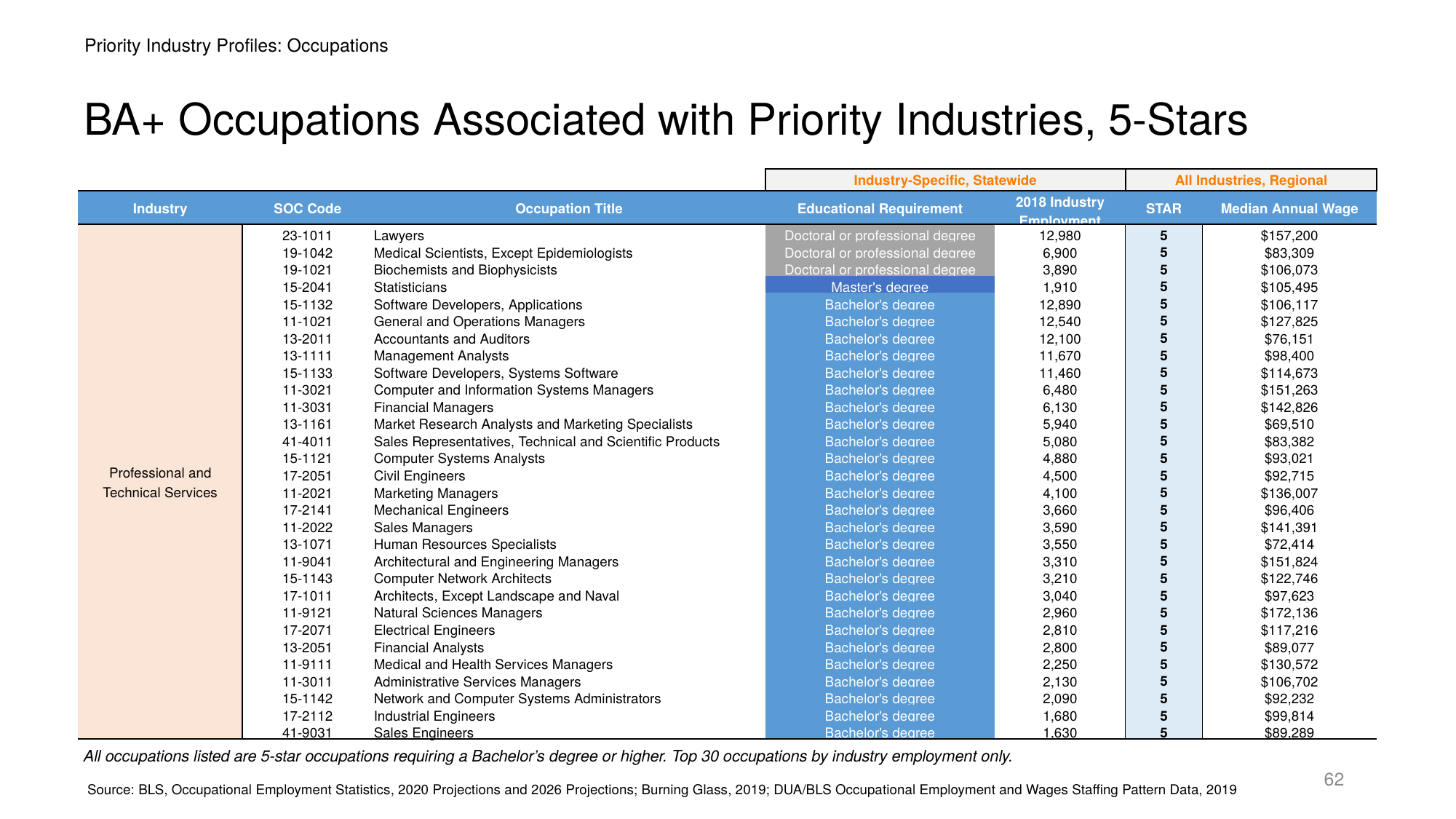

Priority Industry Profiles: Occupations
# BA+ Occupations Associated with Priority Industries, 5-Stars
|  |  |  | Industry-Specific, Statewide |  | All Industries, Regional |  |
| --- | --- | --- | --- | --- | --- | --- |
| Industry | SOC Code | Occupation Title | Educational Requirement | 2018 Industry Employment | STAR | Median Annual Wage |
| Professional and Technical Services | 23-1011 | Lawyers | Doctoral or professional degree | 12,980 | 5 | $157,200 |
|  | 19-1042 | Medical Scientists, Except Epidemiologists | Doctoral or professional degree | 6,900 | 5 | $83,309 |
|  | 19-1021 | Biochemists and Biophysicists | Doctoral or professional degree | 3,890 | 5 | $106,073 |
|  | 15-2041 | Statisticians | Master's degree | 1,910 | 5 | $105,495 |
|  | 15-1132 | Software Developers, Applications | Bachelor's degree | 12,890 | 5 | $106,117 |
|  | 11-1021 | General and Operations Managers | Bachelor's degree | 12,540 | 5 | $127,825 |
|  | 13-2011 | Accountants and Auditors | Bachelor's degree | 12,100 | 5 | $76,151 |
|  | 13-1111 | Management Analysts | Bachelor's degree | 11,670 | 5 | $98,400 |
|  | 15-1133 | Software Developers, Systems Software | Bachelor's degree | 11,460 | 5 | $114,673 |
|  | 11-3021 | Computer and Information Systems Managers | Bachelor's degree | 6,480 | 5 | $151,263 |
|  | 11-3031 | Financial Managers | Bachelor's degree | 6,130 | 5 | $142,826 |
|  | 13-1161 | Market Research Analysts and Marketing Specialists | Bachelor's degree | 5,940 | 5 | $69,510 |
|  | 41-4011 | Sales Representatives, Technical and Scientific Products | Bachelor's degree | 5,080 | 5 | $83,382 |
|  | 15-1121 | Computer Systems Analysts | Bachelor's degree | 4,880 | 5 | $93,021 |
|  | 17-2051 | Civil Engineers | Bachelor's degree | 4,500 | 5 | $92,715 |
|  | 11-2021 | Marketing Managers | Bachelor's degree | 4,100 | 5 | $136,007 |
|  | 17-2141 | Mechanical Engineers | Bachelor's degree | 3,660 | 5 | $96,406 |
|  | 11-2022 | Sales Managers | Bachelor's degree | 3,590 | 5 | $141,391 |
|  | 13-1071 | Human Resources Specialists | Bachelor's degree | 3,550 | 5 | $72,414 |
|  | 11-9041 | Architectural and Engineering Managers | Bachelor's degree | 3,310 | 5 | $151,824 |
|  | 15-1143 | Computer Network Architects | Bachelor's degree | 3,210 | 5 | $122,746 |
|  | 17-1011 | Architects, Except Landscape and Naval | Bachelor's degree | 3,040 | 5 | $97,623 |
|  | 11-9121 | Natural Sciences Managers | Bachelor's degree | 2,960 | 5 | $172,136 |
|  | 17-2071 | Electrical Engineers | Bachelor's degree | 2,810 | 5 | $117,216 |
|  | 13-2051 | Financial Analysts | Bachelor's degree | 2,800 | 5 | $89,077 |
|  | 11-9111 | Medical and Health Services Managers | Bachelor's degree | 2,250 | 5 | $130,572 |
|  | 11-3011 | Administrative Services Managers | Bachelor's degree | 2,130 | 5 | $106,702 |
|  | 15-1142 | Network and Computer Systems Administrators | Bachelor's degree | 2,090 | 5 | $92,232 |
|  | 17-2112 | Industrial Engineers | Bachelor's degree | 1,680 | 5 | $99,814 |
|  | 41-9031 | Sales Engineers | Bachelor's degree | 1,630 | 5 | $89,289 |
All occupations listed are 5-star occupations requiring a Bachelor’s degree or higher. Top 30 occupations by industry employment only.
62
 Source: BLS, Occupational Employment Statistics, 2020 Projections and 2026 Projections; Burning Glass, 2019; DUA/BLS Occupational Employment and Wages Staffing Pattern Data, 2019